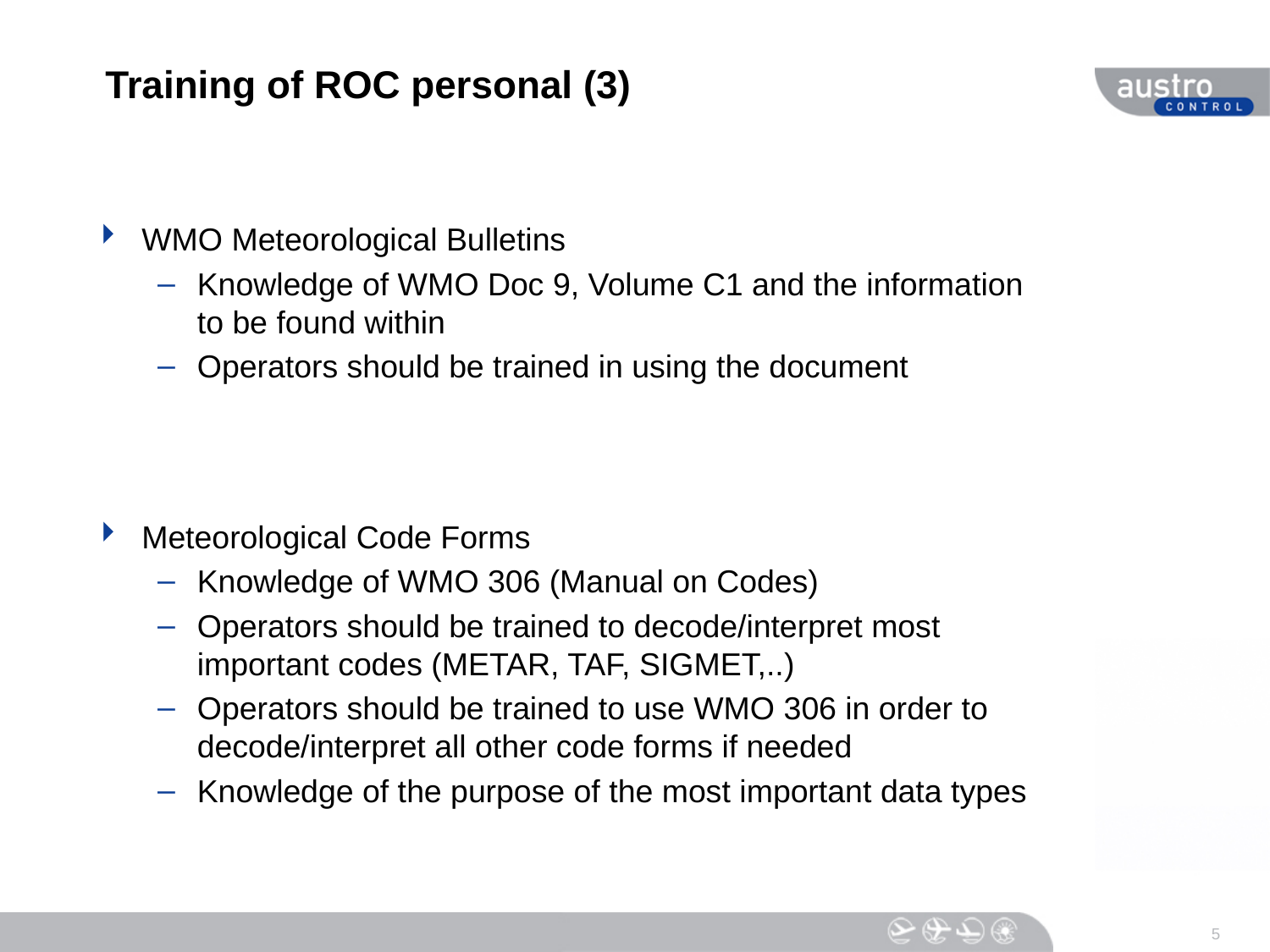

# Training of ROC personal (3)
WMO Meteorological Bulletins
Knowledge of WMO Doc 9, Volume C1 and the information to be found within
Operators should be trained in using the document

Meteorological Code Forms
Knowledge of WMO 306 (Manual on Codes)
Operators should be trained to decode/interpret most important codes (METAR, TAF, SIGMET,..)
Operators should be trained to use WMO 306 in order to decode/interpret all other code forms if needed
Knowledge of the purpose of the most important data types

5